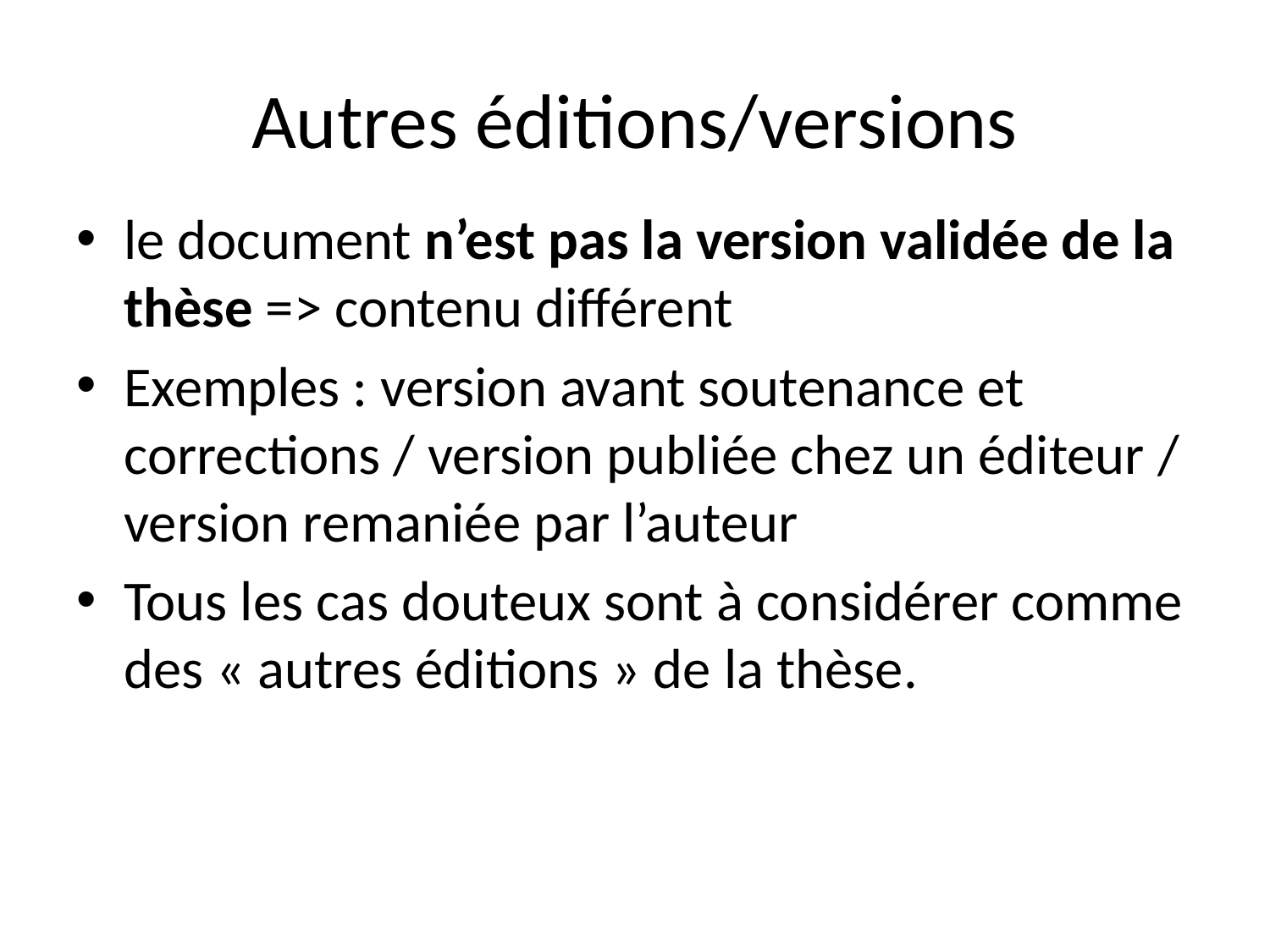

# Autres éditions/versions
le document n’est pas la version validée de la thèse => contenu différent
Exemples : version avant soutenance et corrections / version publiée chez un éditeur / version remaniée par l’auteur
Tous les cas douteux sont à considérer comme des « autres éditions » de la thèse.